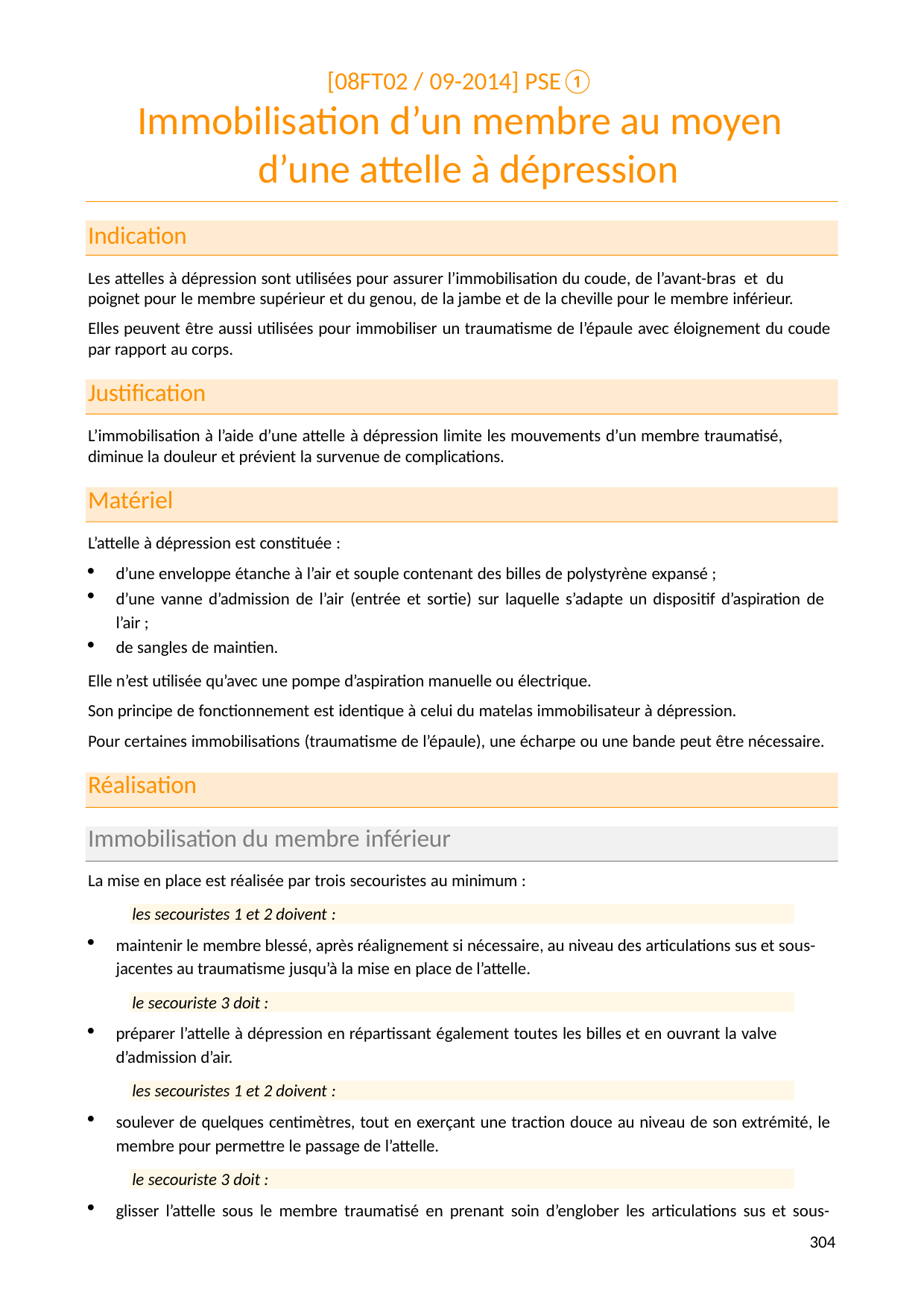

[08FT02 / 09-2014] PSE①
# Immobilisation d’un membre au moyen  d’une attelle à dépression

Indication
Les attelles à dépression sont utilisées pour assurer l’immobilisation du coude, de l’avant-bras et du  poignet pour le membre supérieur et du genou, de la jambe et de la cheville pour le membre inférieur.
Elles peuvent être aussi utilisées pour immobiliser un traumatisme de l’épaule avec éloignement du coude  par rapport au corps.

Justification
L’immobilisation à l’aide d’une attelle à dépression limite les mouvements d’un membre traumatisé,  diminue la douleur et prévient la survenue de complications.

Matériel
L’attelle à dépression est constituée :
d’une enveloppe étanche à l’air et souple contenant des billes de polystyrène expansé ;
d’une vanne d’admission de l’air (entrée et sortie) sur laquelle s’adapte un dispositif d’aspiration de  l’air ;
de sangles de maintien.
Elle n’est utilisée qu’avec une pompe d’aspiration manuelle ou électrique.
Son principe de fonctionnement est identique à celui du matelas immobilisateur à dépression.
Pour certaines immobilisations (traumatisme de l’épaule), une écharpe ou une bande peut être nécessaire.

Réalisation

Immobilisation du membre inférieur
La mise en place est réalisée par trois secouristes au minimum :

les secouristes 1 et 2 doivent :
maintenir le membre blessé, après réalignement si nécessaire, au niveau des articulations sus et sous-  jacentes au traumatisme jusqu’à la mise en place de l’attelle.
le secouriste 3 doit :
préparer l’attelle à dépression en répartissant également toutes les billes et en ouvrant la valve  d’admission d’air.
les secouristes 1 et 2 doivent :
soulever de quelques centimètres, tout en exerçant une traction douce au niveau de son extrémité, le  membre pour permettre le passage de l’attelle.
le secouriste 3 doit :
glisser l’attelle sous le membre traumatisé en prenant soin d’englober les articulations sus et sous-
304